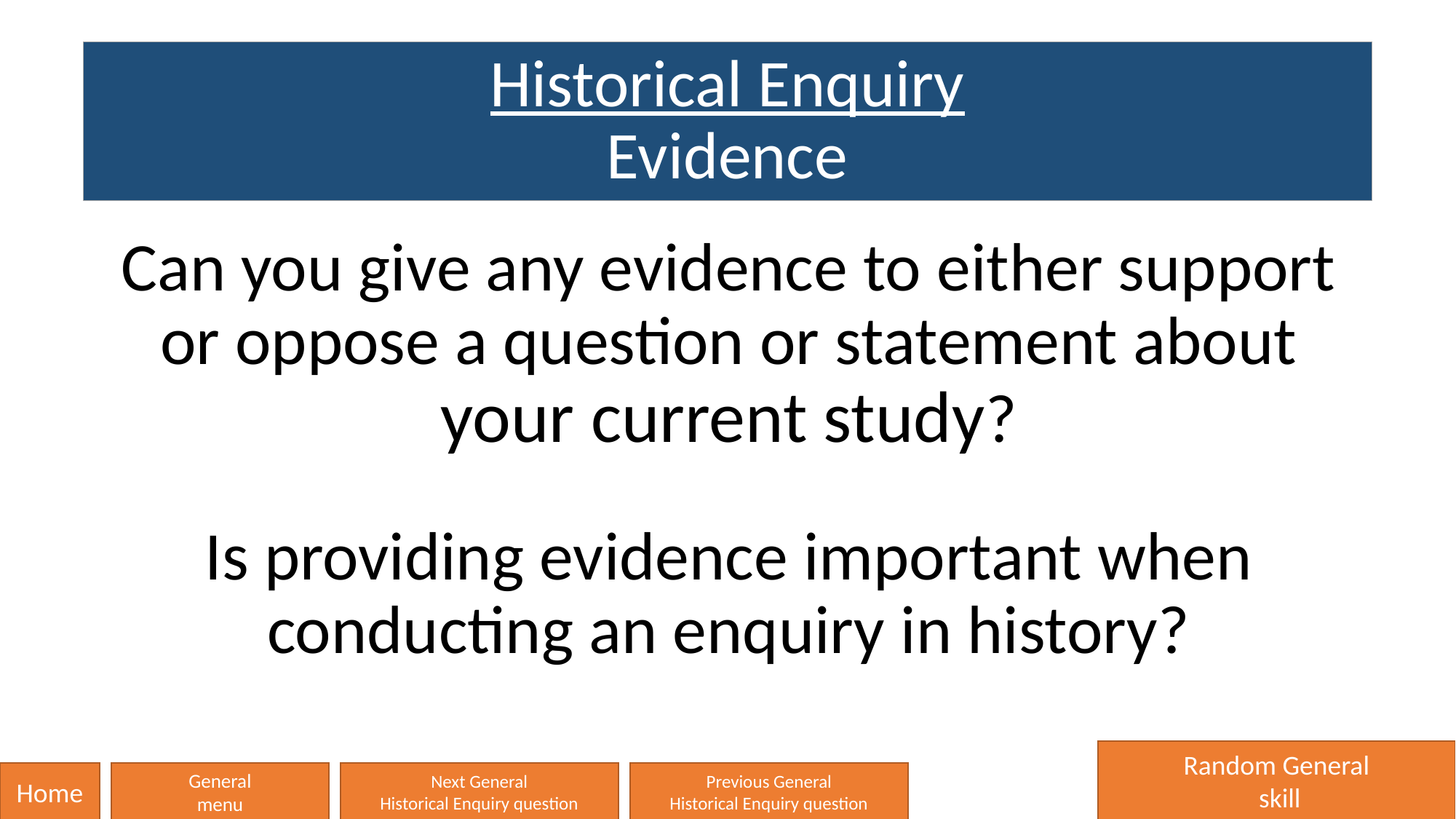

# Historical Enquiry Evidence
Can you give any evidence to either support or oppose a question or statement about your current study?

Is providing evidence important when conducting an enquiry in history?
Random General
 skill
Home
General
menu
Next General
Historical Enquiry question
Previous General
Historical Enquiry question